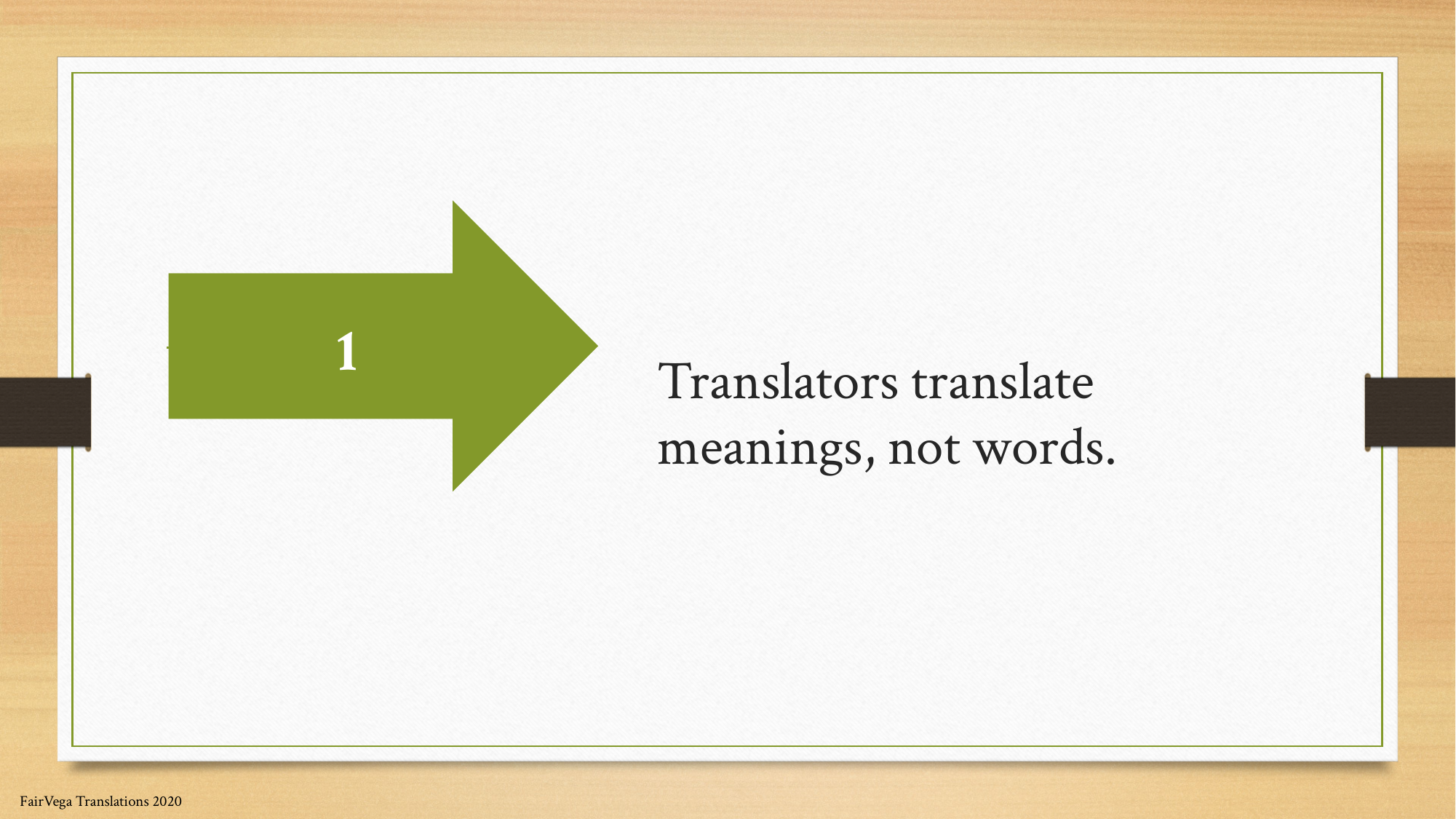

Translators translate meanings, not words.
#
1

FairVega Translations 2020